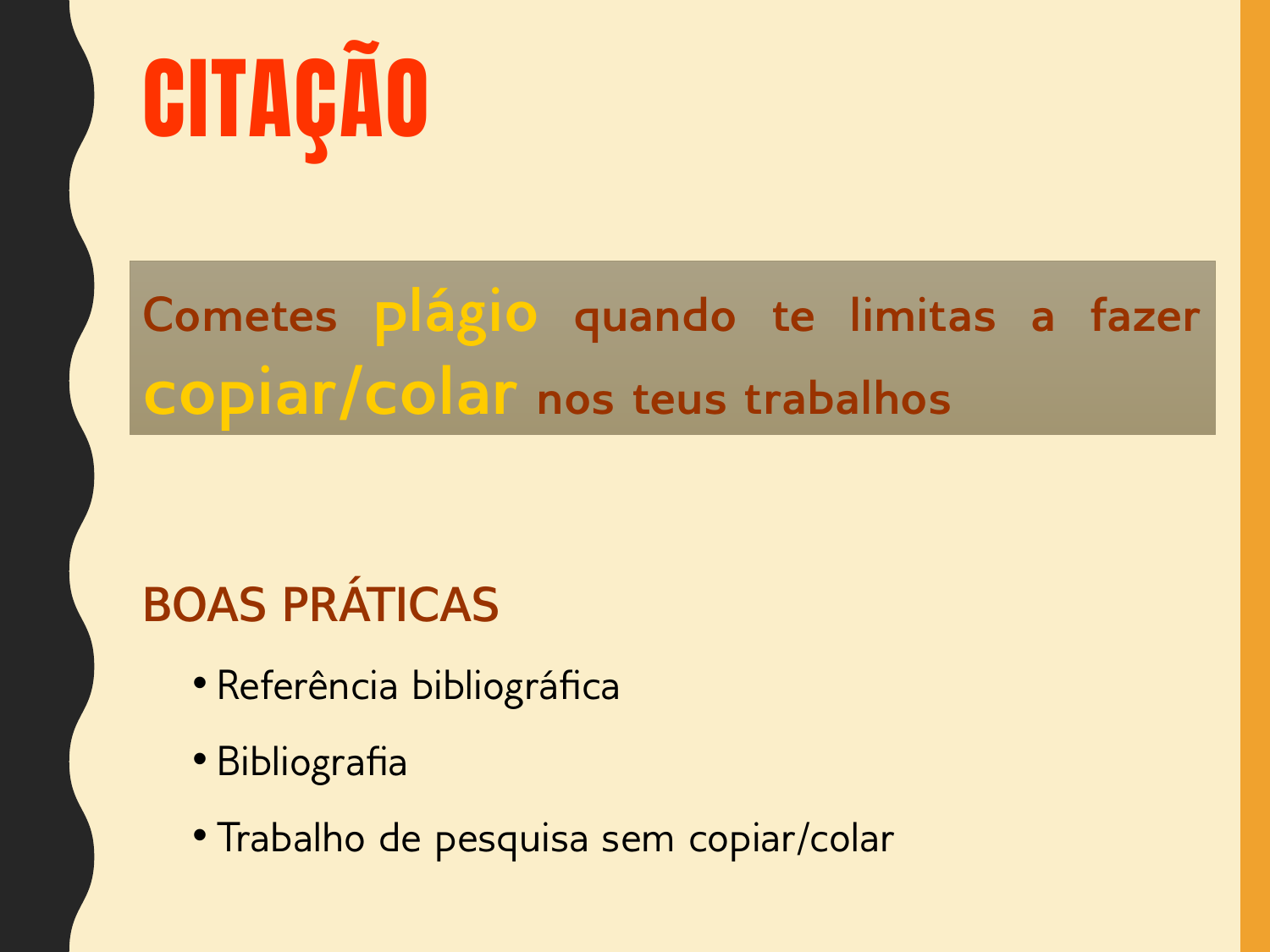

# CITAÇÃO
Cometes plágio quando te limitas a fazer copiar/colar nos teus trabalhos
BOAS PRÁTICAS
Referência bibliográfica
Bibliografia
Trabalho de pesquisa sem copiar/colar